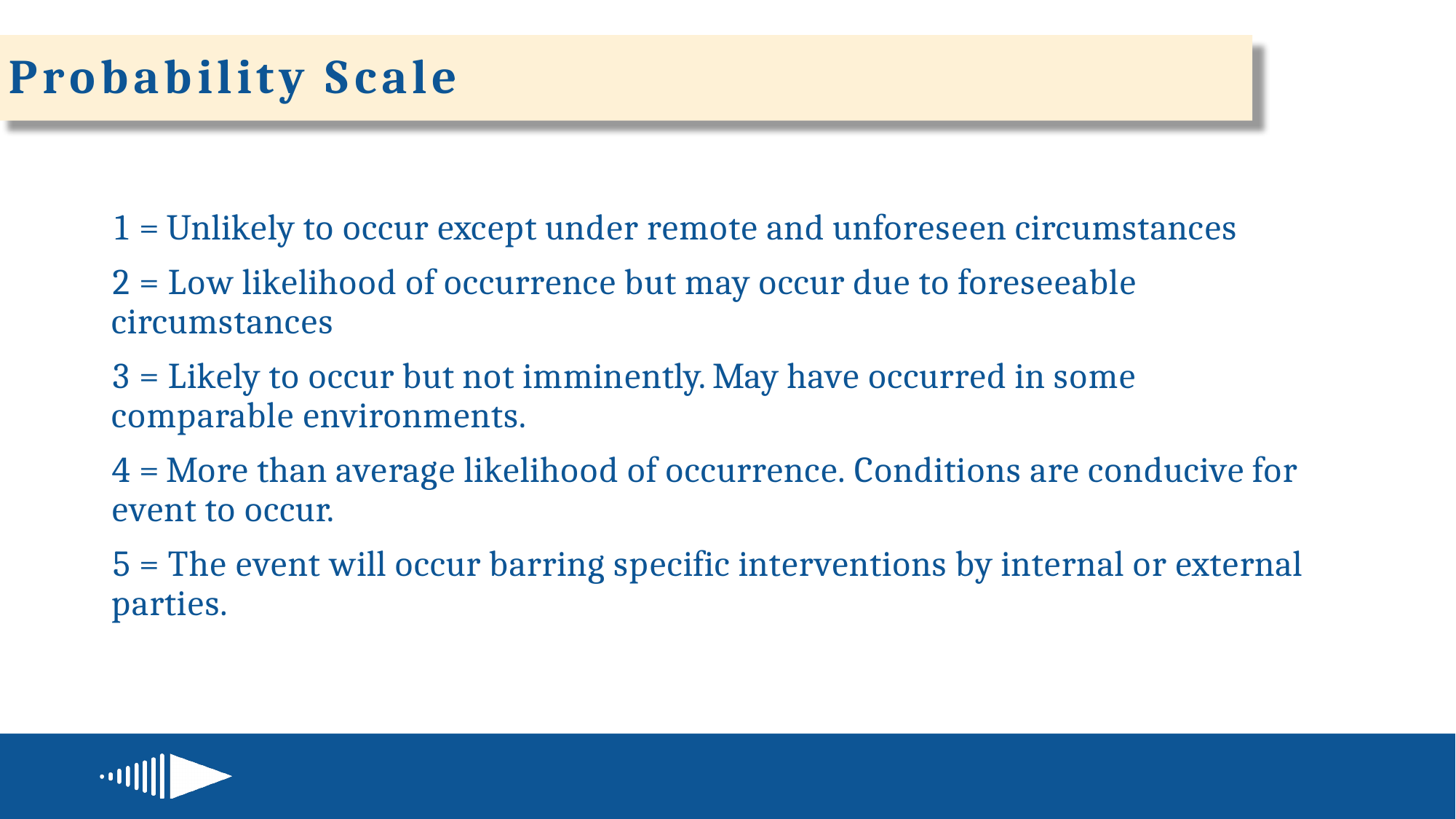

# Probability Scale
1 = Unlikely to occur except under remote and unforeseen circumstances
2 = Low likelihood of occurrence but may occur due to foreseeable 	circumstances
3 = Likely to occur but not imminently. May have occurred in some 	comparable environments.
4 = More than average likelihood of occurrence. Conditions are conducive for 	event to occur.
5 = The event will occur barring specific interventions by internal or external 	parties.